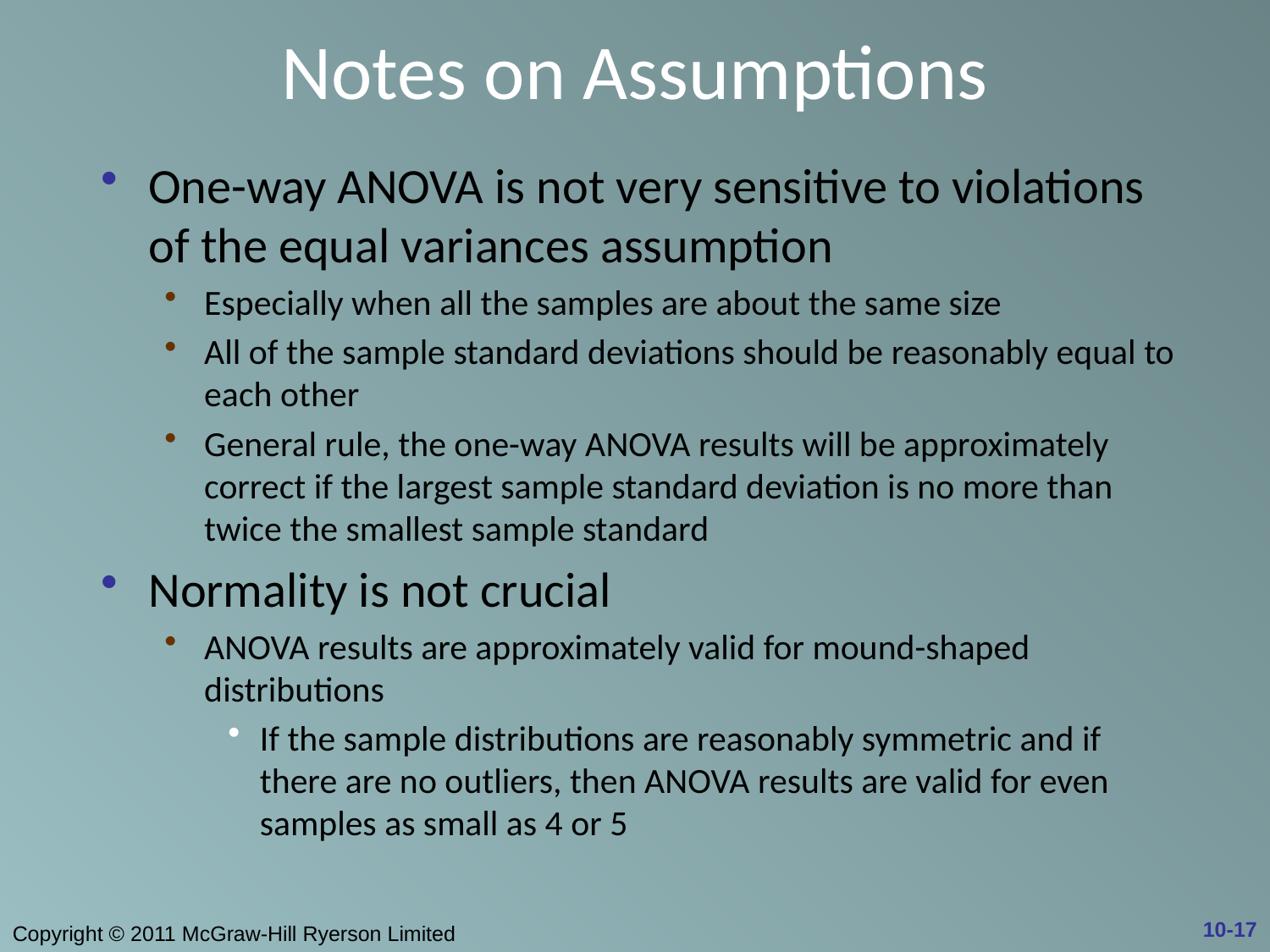

# Notes on Assumptions
One-way ANOVA is not very sensitive to violations of the equal variances assumption
Especially when all the samples are about the same size
All of the sample standard deviations should be reasonably equal to each other
General rule, the one-way ANOVA results will be approximately correct if the largest sample standard deviation is no more than twice the smallest sample standard
Normality is not crucial
ANOVA results are approximately valid for mound-shaped distributions
If the sample distributions are reasonably symmetric and if there are no outliers, then ANOVA results are valid for even samples as small as 4 or 5

10-17